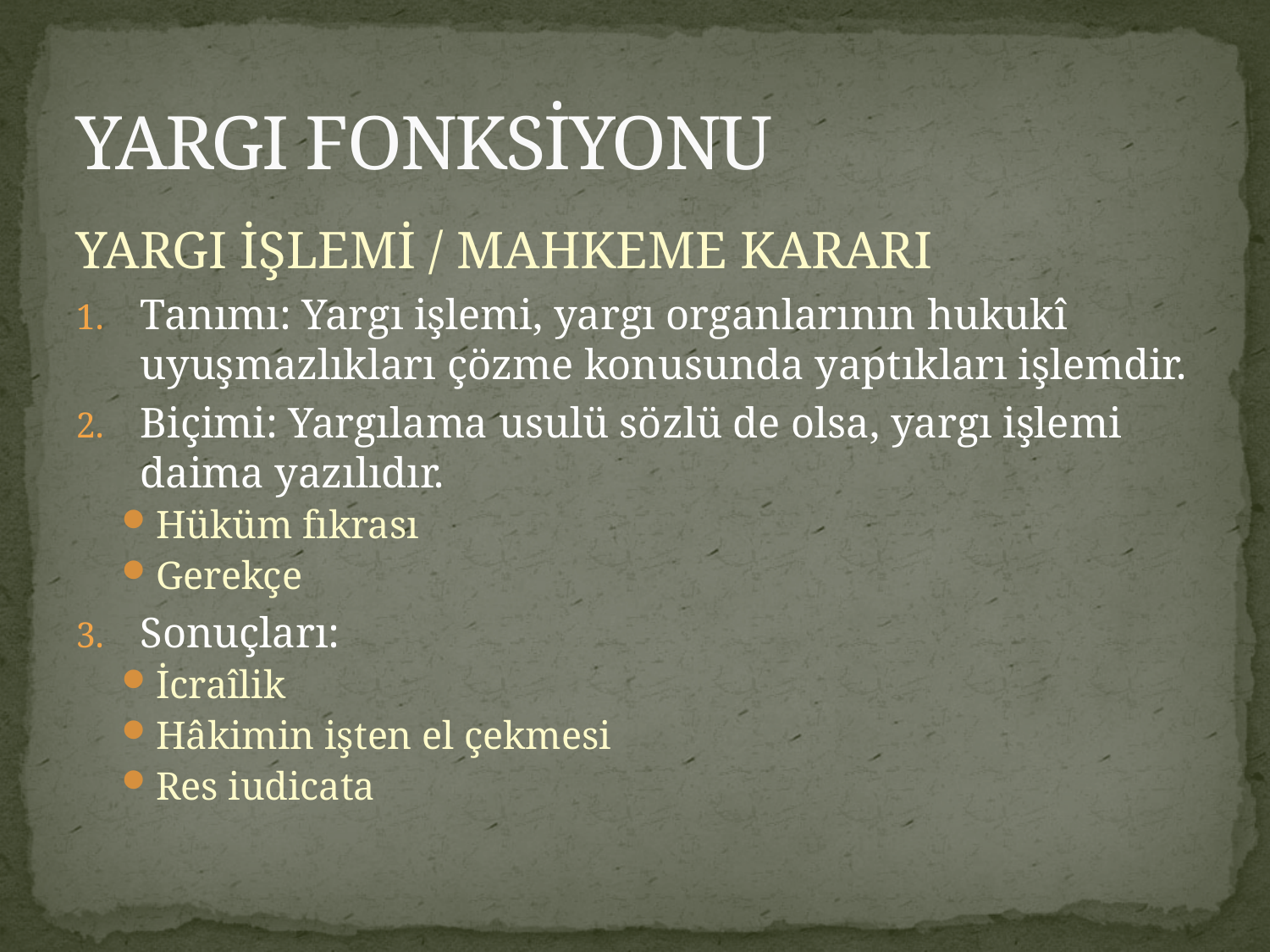

# YARGI FONKSİYONU
YARGI İŞLEMİ / MAHKEME KARARI
Tanımı: Yargı işlemi, yargı organlarının hukukî uyuşmazlıkları çözme konusunda yaptıkları işlemdir.
Biçimi: Yargılama usulü sözlü de olsa, yargı işlemi daima yazılıdır.
Hüküm fıkrası
Gerekçe
Sonuçları:
İcraîlik
Hâkimin işten el çekmesi
Res iudicata